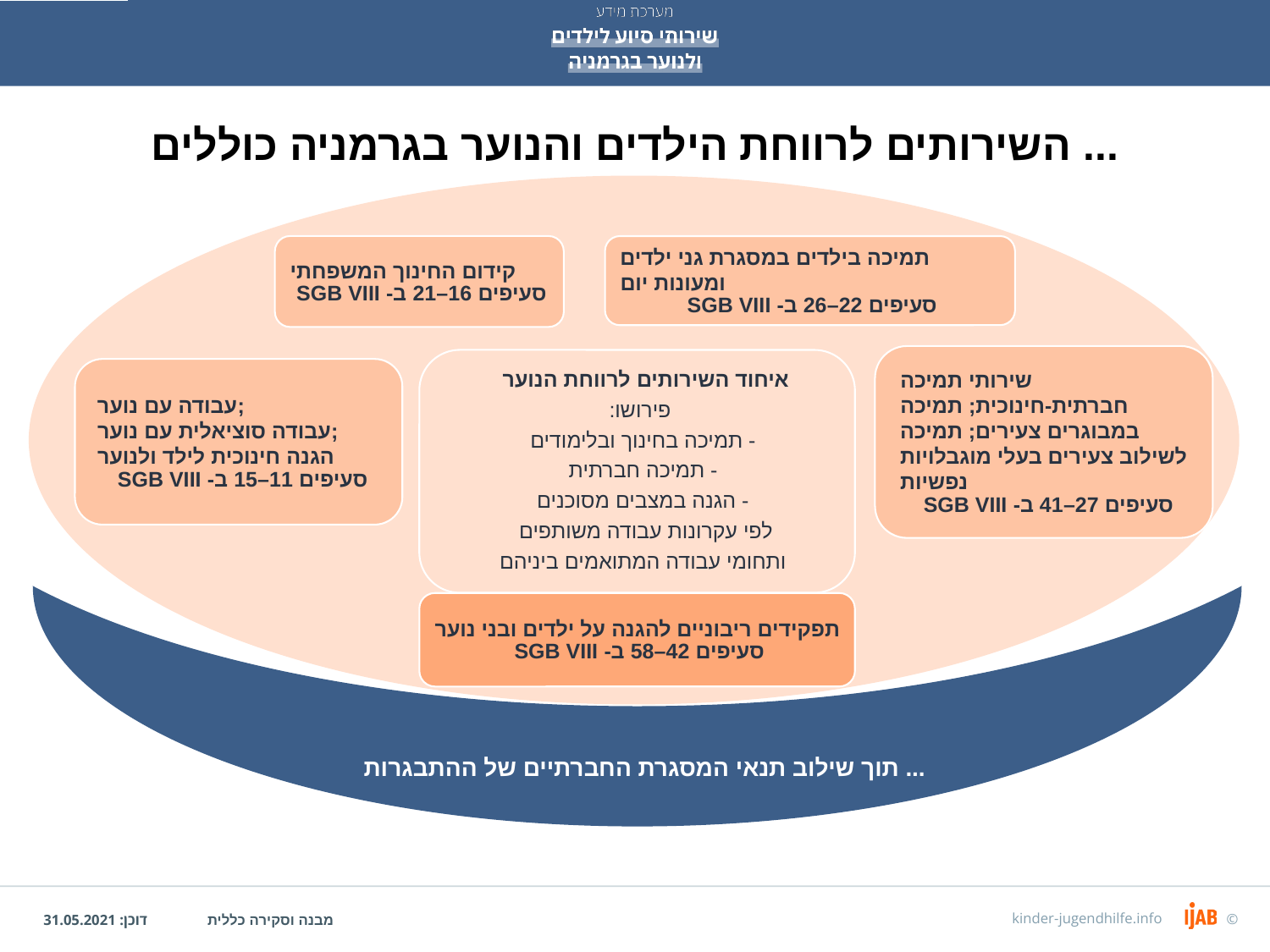

השירותים לרווחת הילדים והנוער בגרמניה כוללים ...

קידום החינוך המשפחתי
סעיפים 16–21 ב- SGB VIII
תמיכה בילדים במסגרת גני ילדים ומעונות יום
סעיפים 22–26 ב- SGB VIII
איחוד השירותים לרווחת הנוער
 פירושו:
- תמיכה בחינוך ובלימודים
- תמיכה חברתית
- הגנה במצבים מסוכנים
לפי עקרונות עבודה משותפים
ותחומי עבודה המתואמים ביניהם
עבודה עם נוער;
עבודה סוציאלית עם נוער;
הגנה חינוכית לילד ולנוער
סעיפים 11–15 ב- SGB VIII
שירותי תמיכה חברתית-חינוכית; תמיכה במבוגרים צעירים; תמיכה לשילוב צעירים בעלי מוגבלויות נפשיות
סעיפים 27–41 ב- SGB VIII
תפקידים ריבוניים להגנה על ילדים ובני נוער
סעיפים 42–58 ב- SGB VIII
... תוך שילוב תנאי המסגרת החברתיים של ההתבגרות
מבנה וסקירה כללית